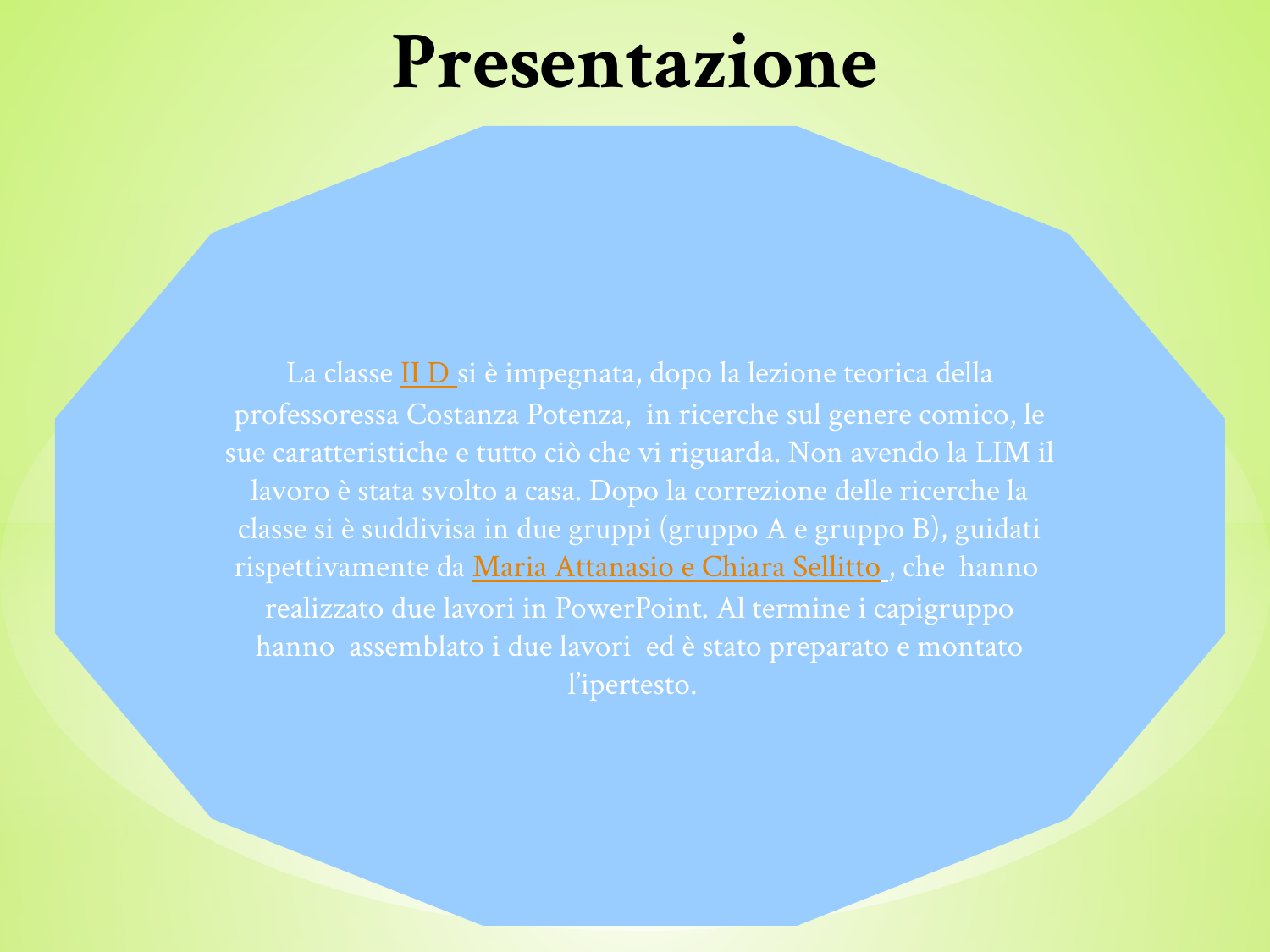

# Presentazione
La classe II D si è impegnata, dopo la lezione teorica della professoressa Costanza Potenza,  in ricerche sul genere comico, le sue caratteristiche e tutto ciò che vi riguarda. Non avendo la LIM il lavoro è stata svolto a casa. Dopo la correzione delle ricerche la classe si è suddivisa in due gruppi (gruppo A e gruppo B), guidati rispettivamente da Maria Attanasio e Chiara Sellitto , che  hanno  realizzato due lavori in PowerPoint. Al termine i capigruppo hanno  assemblato i due lavori  ed è stato preparato e montato l’ipertesto.